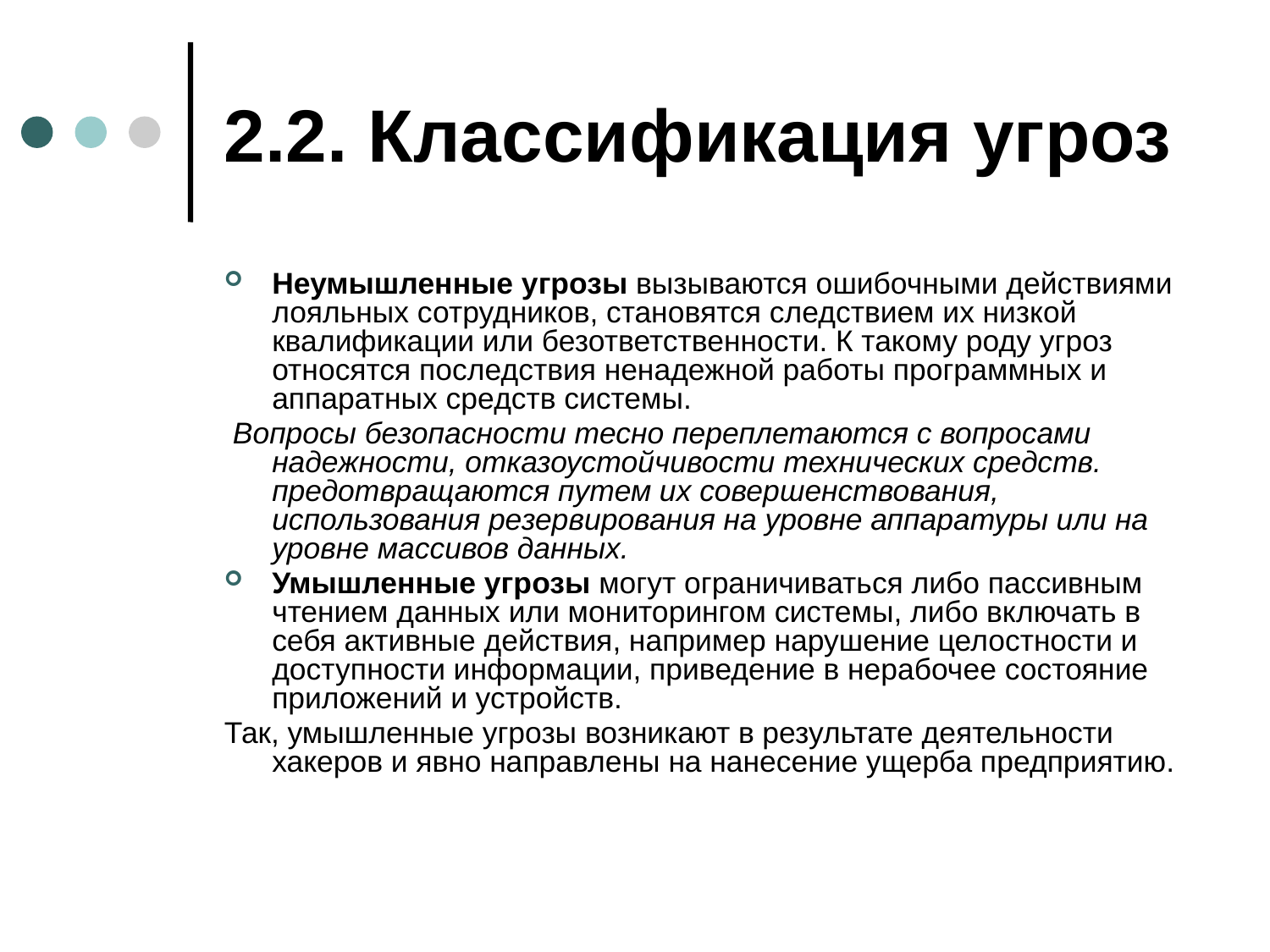

# 2.2. Классификация угроз
Неумышленные угрозы вызываются ошибочными действиями лояльных сотрудников, становятся следствием их низкой квалификации или безответственности. К такому роду угроз относятся последствия ненадежной работы программных и аппаратных средств системы.
 Вопросы безопасности тесно переплетаются с вопросами надежности, отказоустойчивости технических средств. предотвращаются путем их совершенствования, использования резервирования на уровне аппаратуры или на уровне массивов данных.
Умышленные угрозы могут ограничиваться либо пассивным чтением данных или мониторингом системы, либо включать в себя активные действия, например нарушение целостности и доступности информации, приведение в нерабочее состояние приложений и устройств.
Так, умышленные угрозы возникают в результате деятельности хакеров и явно направлены на нанесение ущерба предприятию.